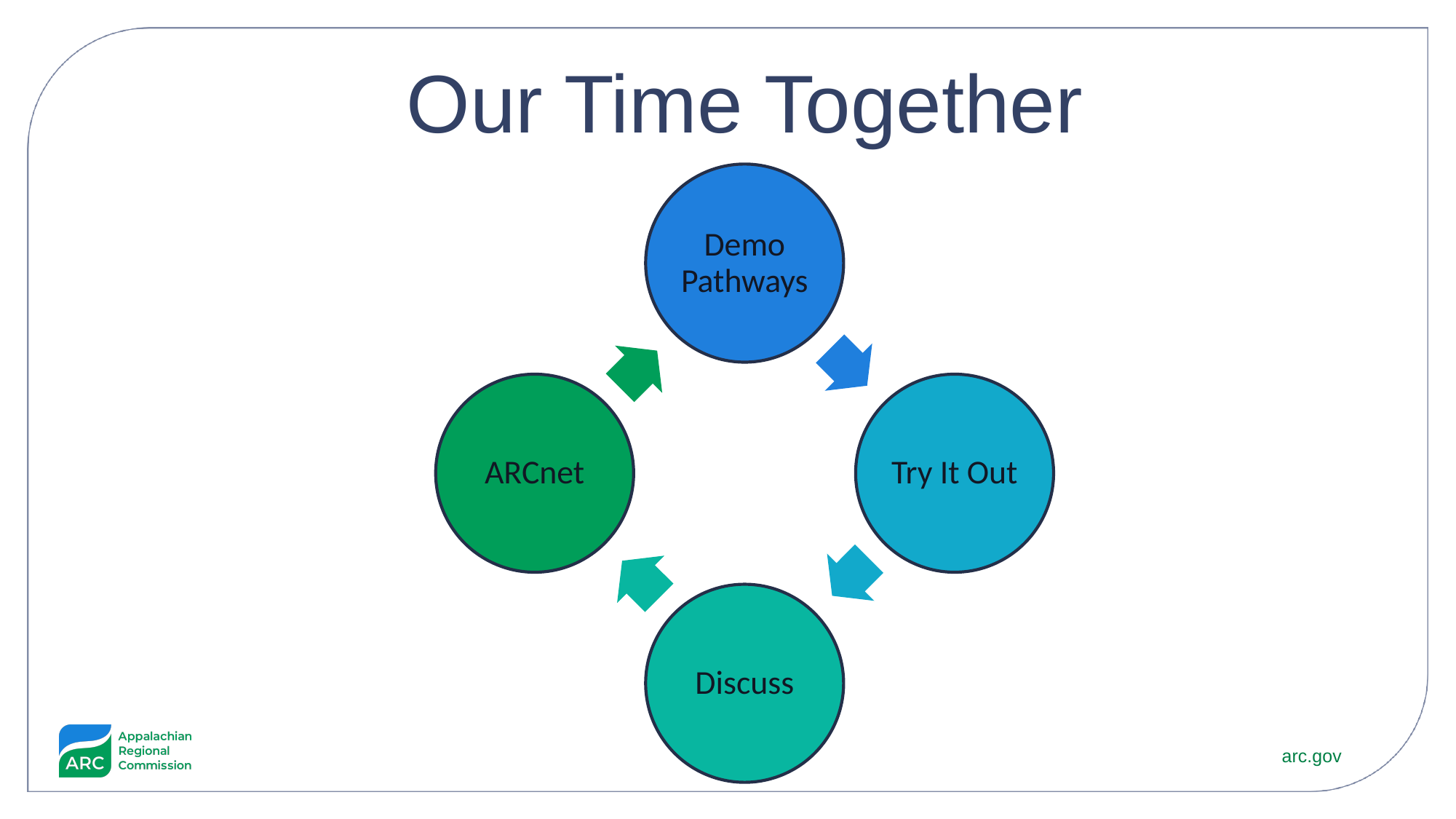

Our Time Together
Demo Pathways

Try It Out

Discuss

ARCnet